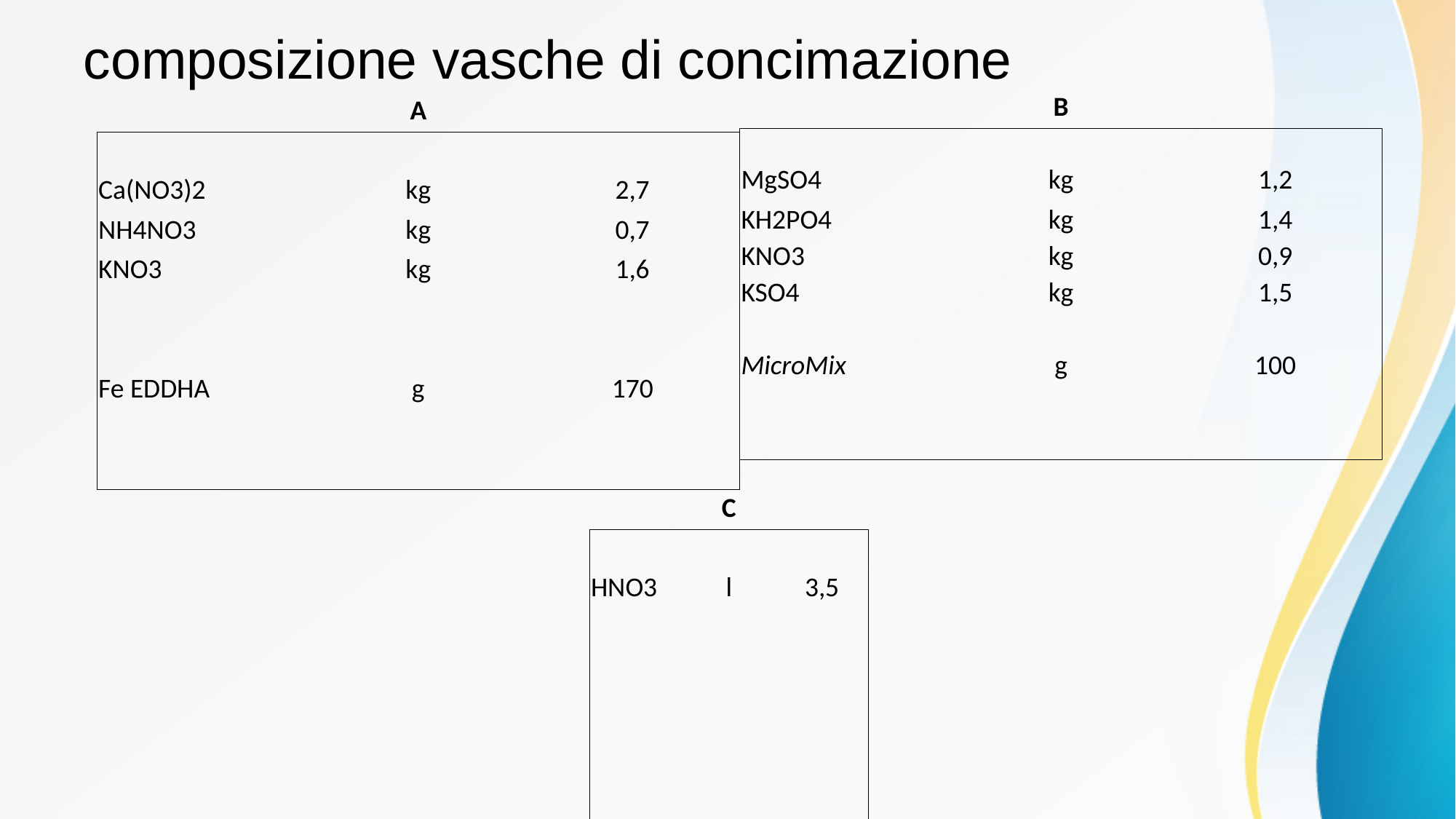

# composizione vasche di concimazione
|  | A |  |
| --- | --- | --- |
|  |  |  |
| Ca(NO3)2 | kg | 2,7 |
| NH4NO3 | kg | 0,7 |
| KNO3 | kg | 1,6 |
|  |  |  |
|  |  |  |
| Fe EDDHA | g | 170 |
|  |  |  |
|  |  |  |
|  | B |  |
| --- | --- | --- |
|  |  |  |
| MgSO4 | kg | 1,2 |
| KH2PO4 | kg | 1,4 |
| KNO3 | kg | 0,9 |
| KSO4 | kg | 1,5 |
|  |  |  |
| MicroMix | g | 100 |
|  |  |  |
|  |  |  |
|  | C |  |
| --- | --- | --- |
|  |  |  |
| HNO3 | l | 3,5 |
|  |  |  |
|  |  |  |
|  |  |  |
|  |  |  |
|  |  |  |
|  |  |  |
|  |  |  |